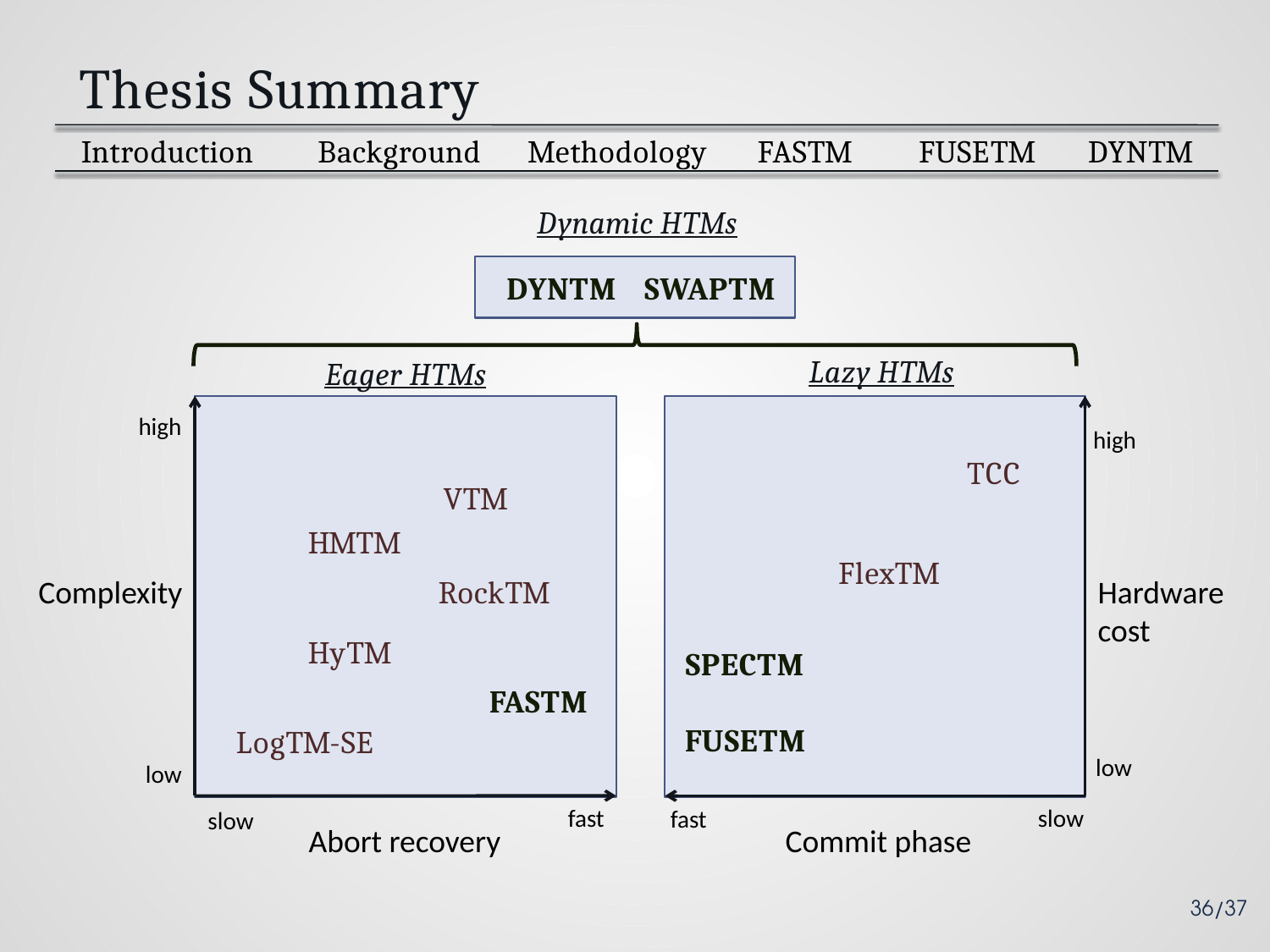

# Thesis Summary
  Introduction
Background
FUSETM
DYNTM
FASTM
Methodology
Dynamic HTMs

DYNTM    SWAPTM
Lazy HTMs
Eager HTMs

high
high
TCC
VTM
HMTM
FlexTM
Complexity
RockTM
Hardware
cost
HyTM
SPECTM

FUSETM
FASTM
LogTM-SE
low
low
fast
slow
fast
slow
Abort recovery
Commit phase
36/37